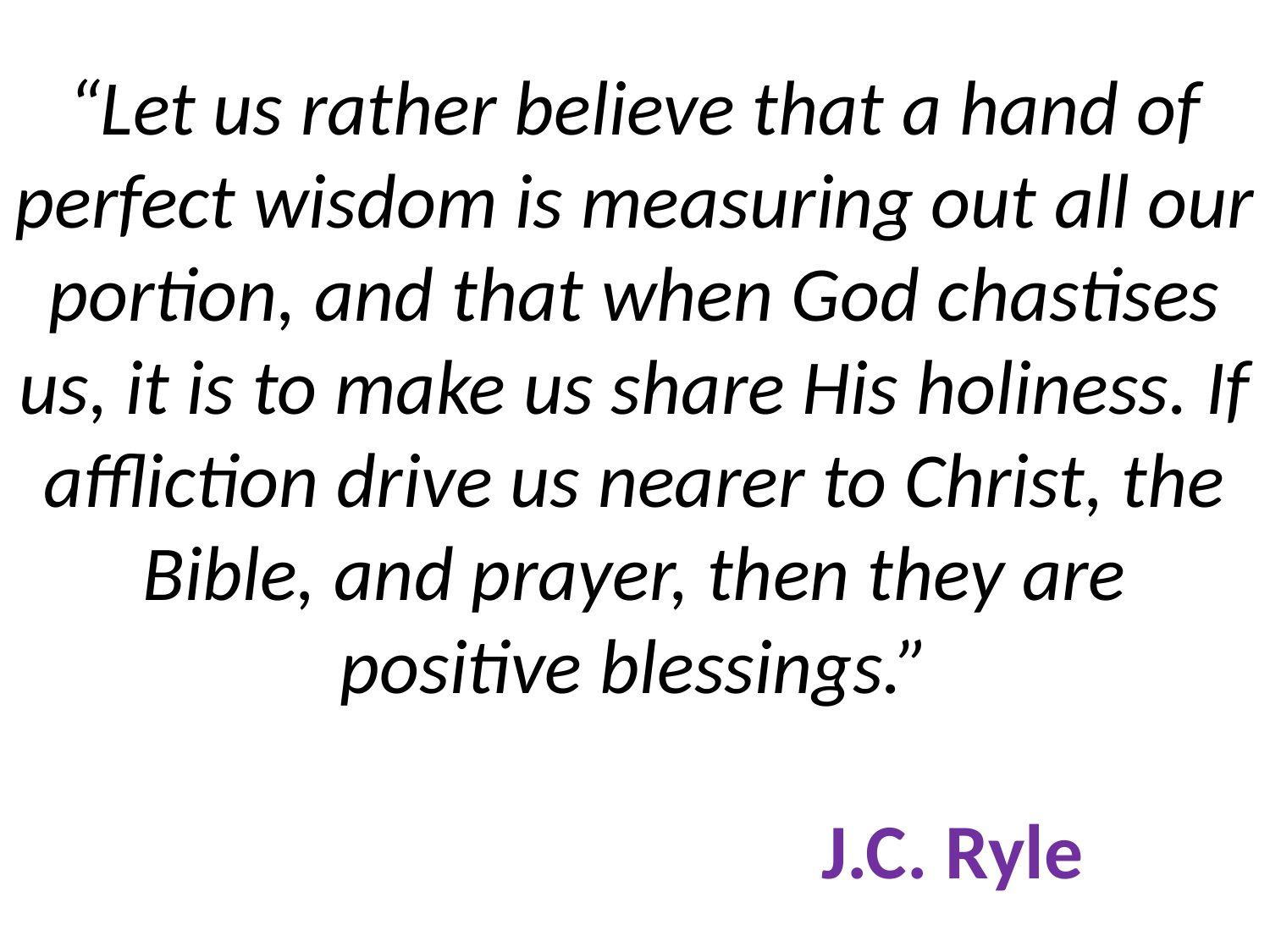

# “Let us rather believe that a hand of perfect wisdom is measuring out all our portion, and that when God chastises us, it is to make us share His holiness. If affliction drive us nearer to Christ, the Bible, and prayer, then they are positive blessings.” J.C. Ryle